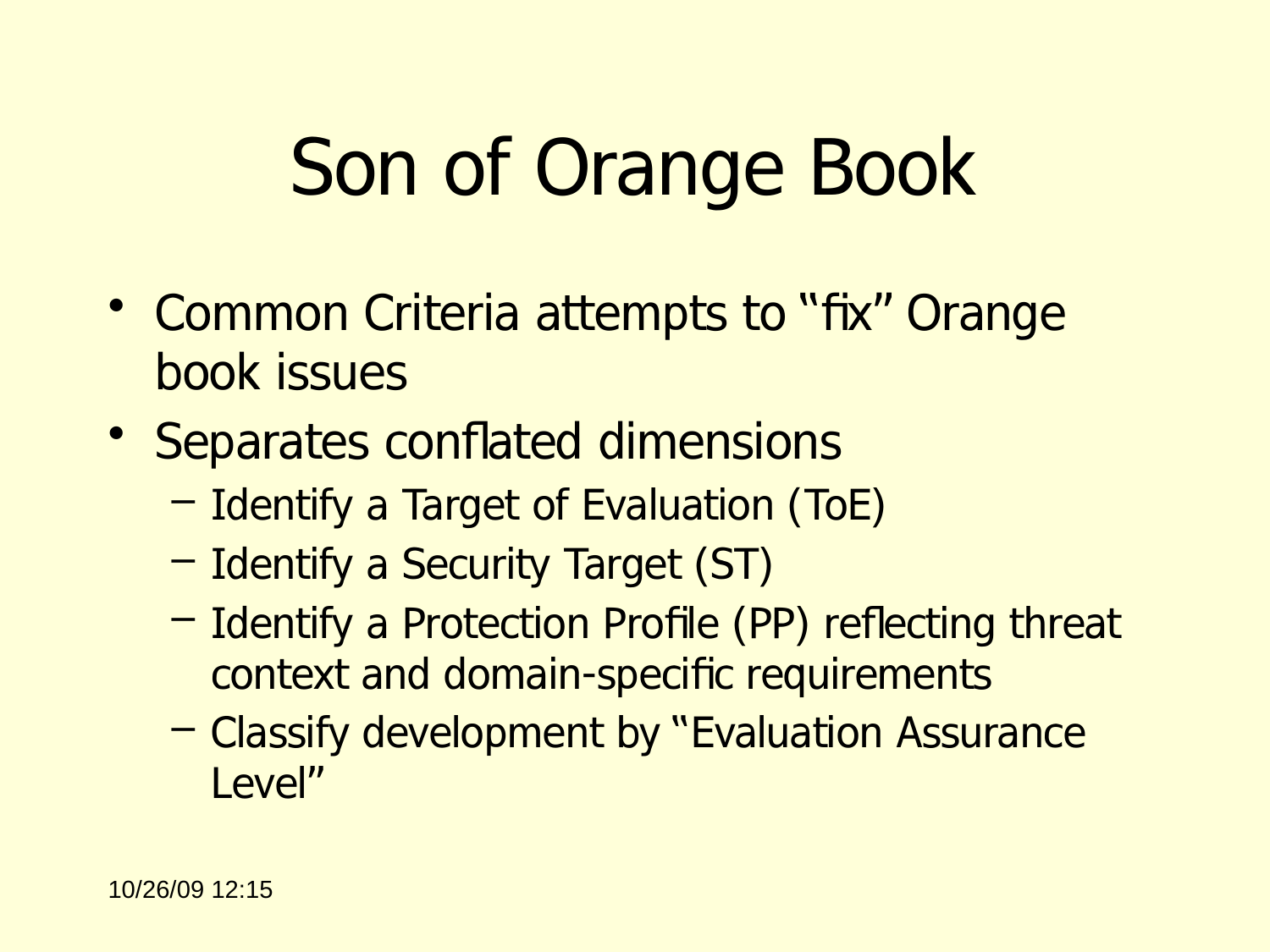

# Son of Orange Book
Common Criteria attempts to “fix” Orange book issues
Separates conflated dimensions
Identify a Target of Evaluation (ToE)
Identify a Security Target (ST)
Identify a Protection Profile (PP) reflecting threat context and domain-specific requirements
Classify development by “Evaluation Assurance Level”
10/26/09 12:15